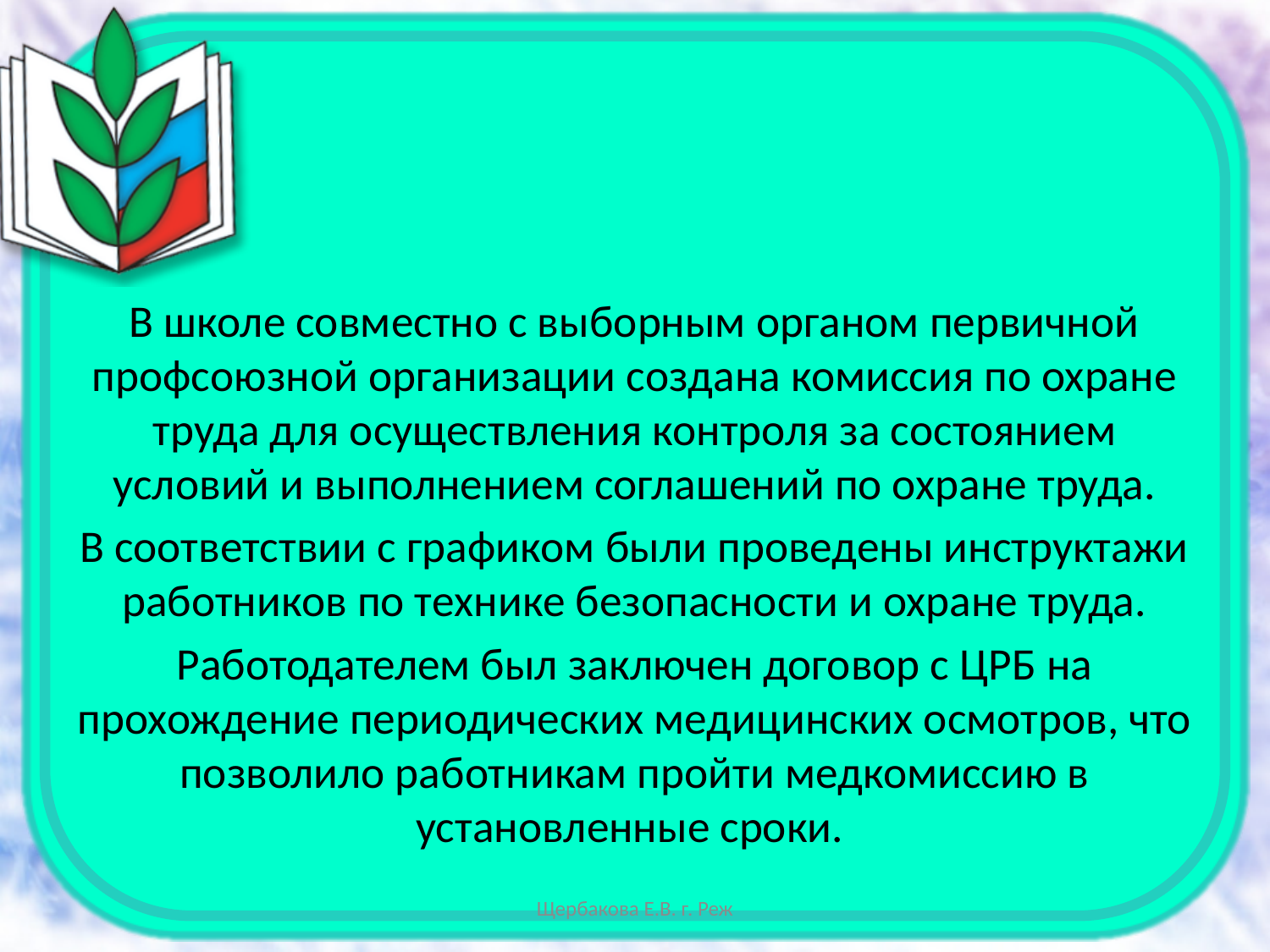

#

В школе совместно с выборным органом первичной профсоюзной организации создана комиссия по охране труда для осуществления контроля за состоянием условий и выполнением соглашений по охране труда.
В соответствии с графиком были проведены инструктажи работников по технике безопасности и охране труда.
Работодателем был заключен договор с ЦРБ на прохождение периодических медицинских осмотров, что позволило работникам пройти медкомиссию в установленные сроки.
Щербакова Е.В. г. Реж